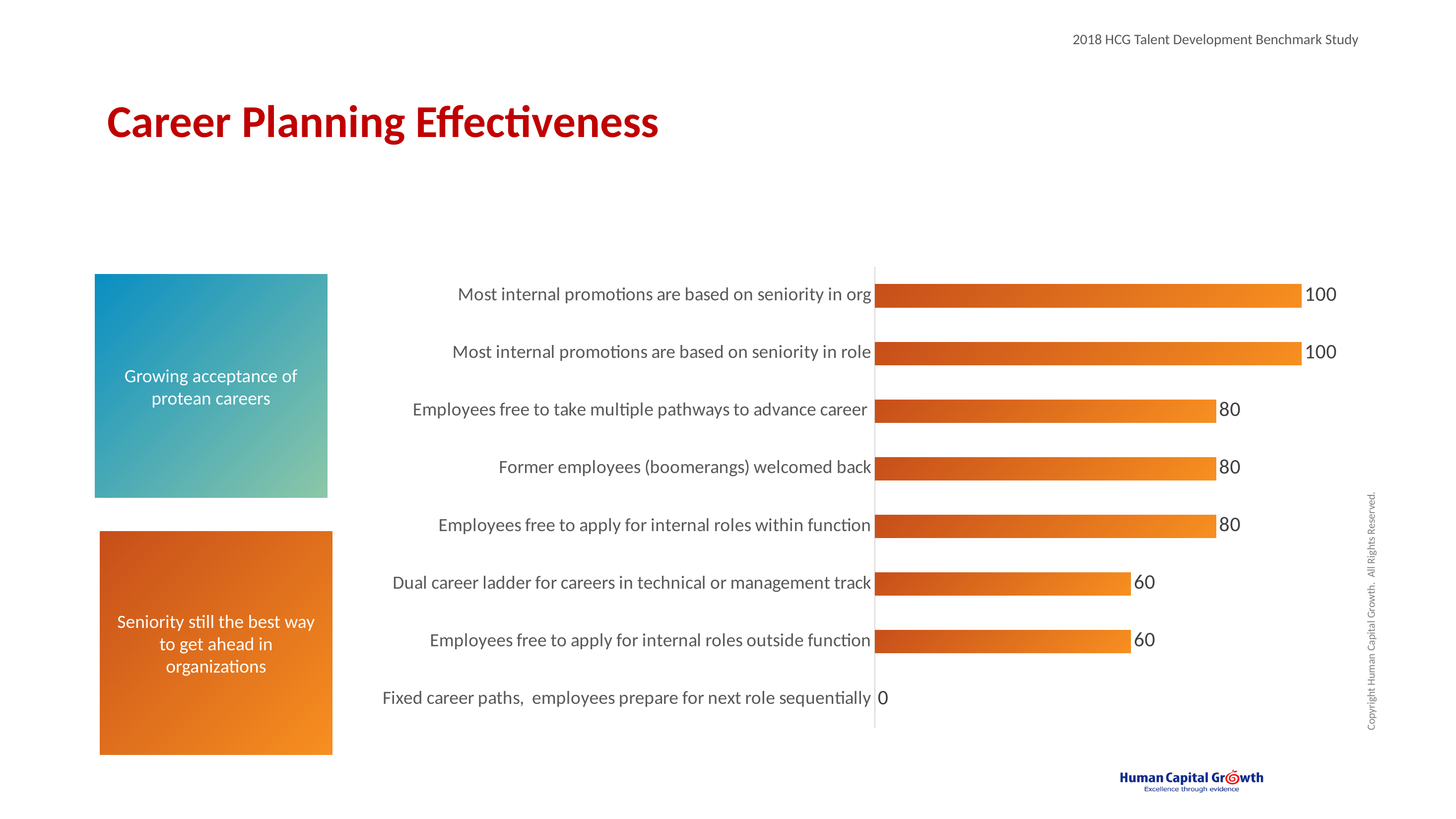

# Career Planning Effectiveness

### Chart

| Category |  |
|---|---|
| Most internal promotions are based on seniority in org | 100.0 |
| Most internal promotions are based on seniority in role | 100.0 |
| Employees free to take multiple pathways to advance career  | 80.0 |
| Former employees (boomerangs) welcomed back | 80.0 |
| Employees free to apply for internal roles within function | 80.0 |
| Dual career ladder for careers in technical or management track | 60.0 |
| Employees free to apply for internal roles outside function | 60.0 |
| Fixed career paths,  employees prepare for next role sequentially | 0.0 |
Growing acceptance of protean careers
Seniority still the best way to get ahead in organizations